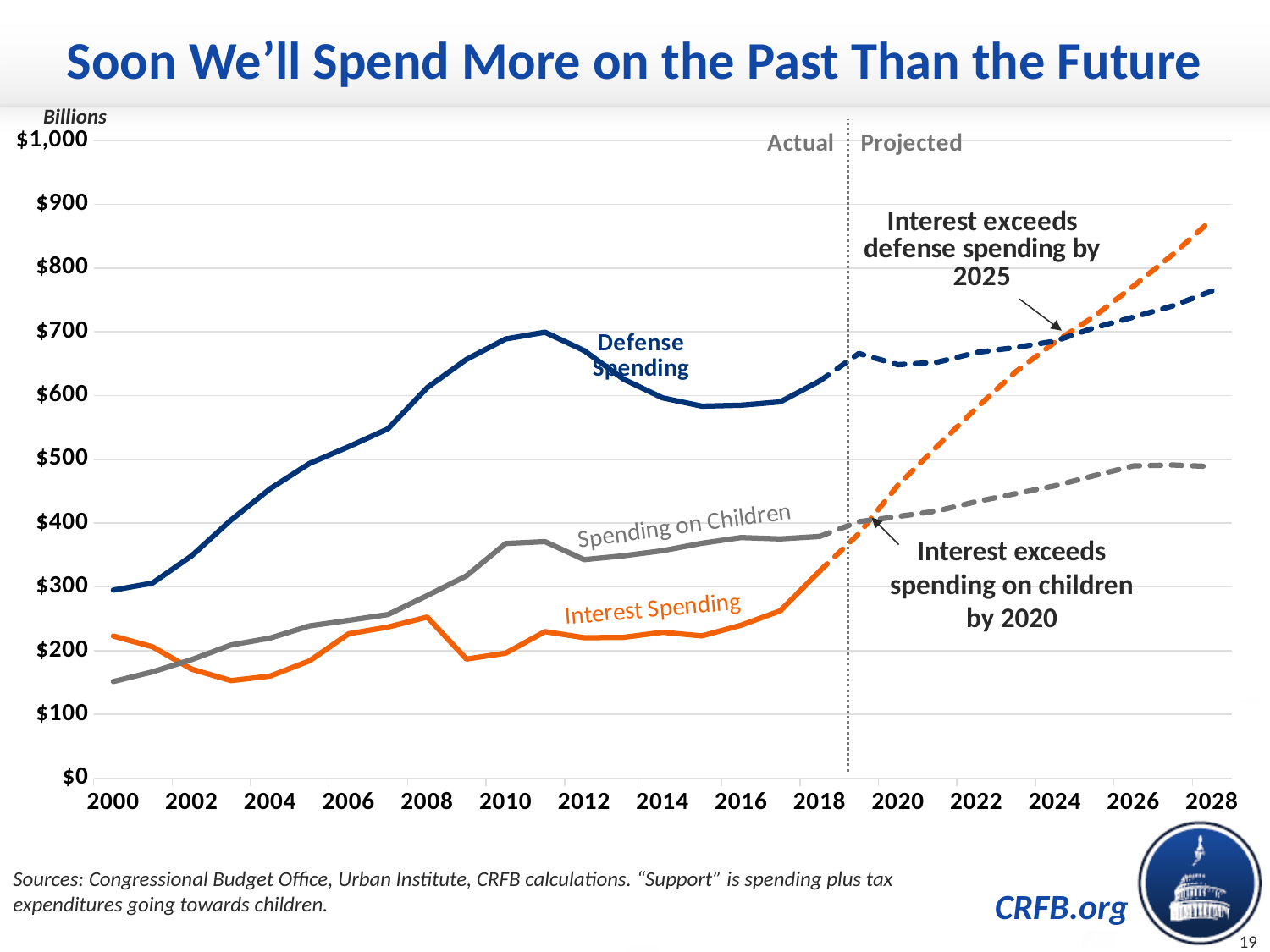

Soon We’ll Spend More on the Past Than the Future
Billions

### Chart

| Category | Interest Spending | Spending on Children | Defense
Spending | Projected Interest Spending | Projected Spending for Children | Projected Support for Children |
|---|---|---|---|---|---|---|
| 36526 | 222.949 | 151.652 | 294.965 | None | None | None |
| 36892 | 206.167 | 166.775 | 306.075 | None | None | None |
| 37257 | 170.949 | 186.111 | 348.952 | None | None | None |
| 37622 | 153.073 | 208.988 | 404.942 | None | None | None |
| 37987 | 160.245 | 219.861 | 454.057 | None | None | None |
| 38353 | 183.986 | 238.939 | 493.603 | None | None | None |
| 38718 | 226.603 | 247.665 | 519.967 | None | None | None |
| 39083 | 237.109 | 256.702 | 547.868 | None | None | None |
| 39448 | 252.757 | 286.461 | 612.434 | None | None | None |
| 39814 | 186.902 | 317.44 | 656.724 | None | None | None |
| 40179 | 196.194 | 368.088 | 688.854 | None | None | None |
| 40544 | 229.962 | 371.099 | 699.392 | None | None | None |
| 40909 | 220.408 | 342.756 | 670.523 | None | None | None |
| 41275 | 220.885 | 348.914 | 625.75 | None | None | None |
| 41640 | 228.956 | 356.894 | 596.449 | None | None | None |
| 42005 | 223.181 | 368.538 | 583.385 | None | None | None |
| 42370 | 240.033 | 377.451 | 584.831 | None | None | None |
| 42736 | 262.552 | 375.3 | 590.192 | None | None | None |
| 43101 | 324.703 | 379.1242794153416 | 622.694 | 324.703 | 379.1242794153416 | 622.694 |
| 43466 | None | None | None | 383.489 | 402.302530216396 | 666.006 |
| 43831 | None | None | None | 459.717 | 410.4783487570484 | 648.439 |
| 44197 | None | None | None | 520.686 | 419.14986798858126 | 652.297 |
| 44562 | None | None | None | 580.563 | 433.82999239235915 | 667.639 |
| 44927 | None | None | None | 637.413 | 446.32497411332037 | 675.404 |
| 45292 | None | None | None | 683.804 | 458.5712156994386 | 685.473 |
| 45658 | None | None | None | 724.212 | 474.55230723777026 | 706.327 |
| 46023 | None | None | None | 771.644 | 489.73012228713344 | 723.068 |
| 46388 | None | None | None | 821.122 | 491.1306849184179 | 740.575 |
| 46753 | None | None | None | 876.038 | 488.76851120000003 | 763.944 |
Interest exceeds spending on children by 2020
Sources: Congressional Budget Office, Urban Institute, CRFB calculations. “Support” is spending plus tax expenditures going towards children.
19